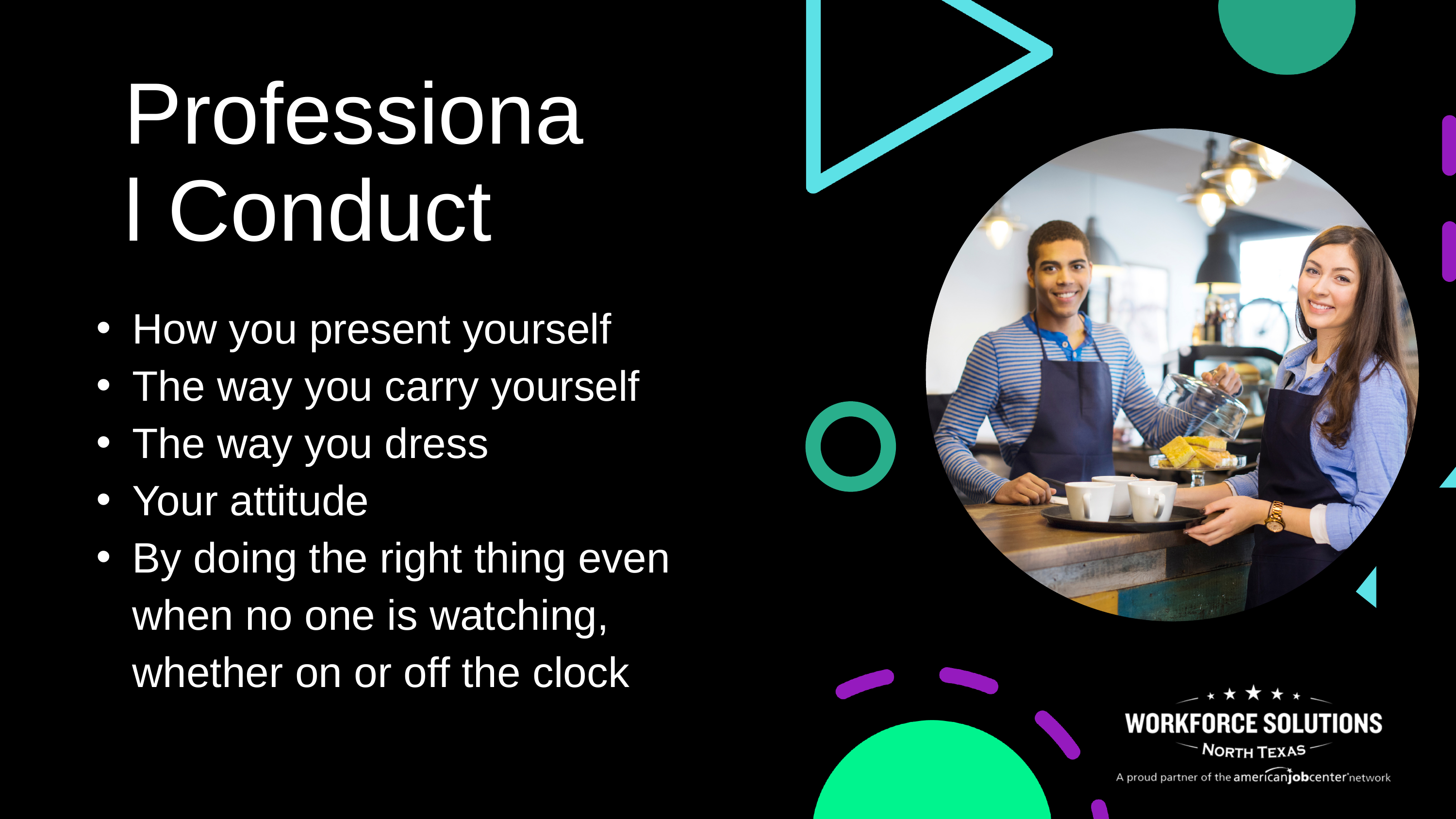

Professional Conduct

How you present yourself
The way you carry yourself
The way you dress
Your attitude
By doing the right thing even when no one is watching, whether on or off the clock